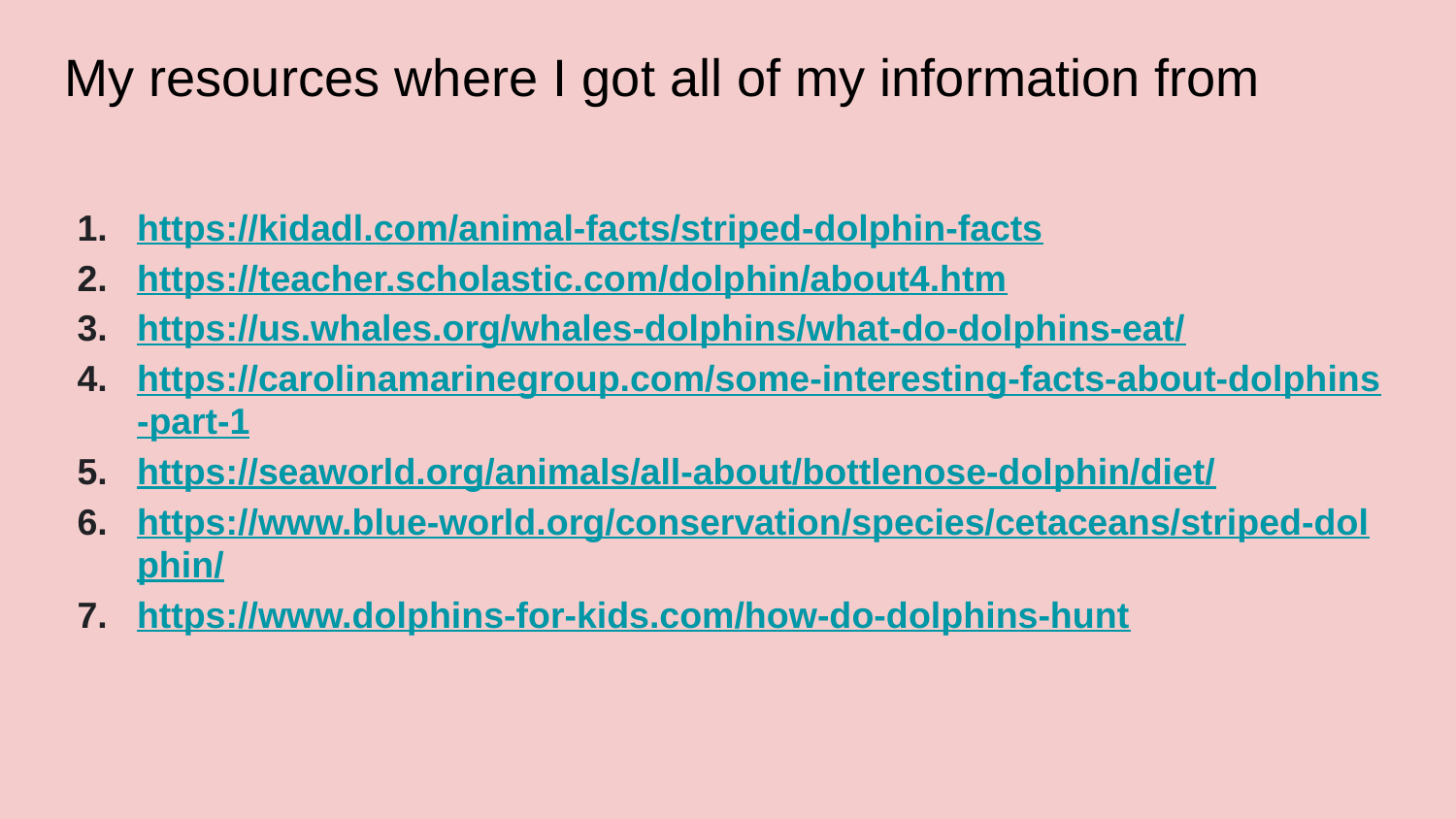

# My resources where I got all of my information from
https://kidadl.com/animal-facts/striped-dolphin-facts
https://teacher.scholastic.com/dolphin/about4.htm
https://us.whales.org/whales-dolphins/what-do-dolphins-eat/
https://carolinamarinegroup.com/some-interesting-facts-about-dolphins-part-1
https://seaworld.org/animals/all-about/bottlenose-dolphin/diet/
https://www.blue-world.org/conservation/species/cetaceans/striped-dolphin/
https://www.dolphins-for-kids.com/how-do-dolphins-hunt